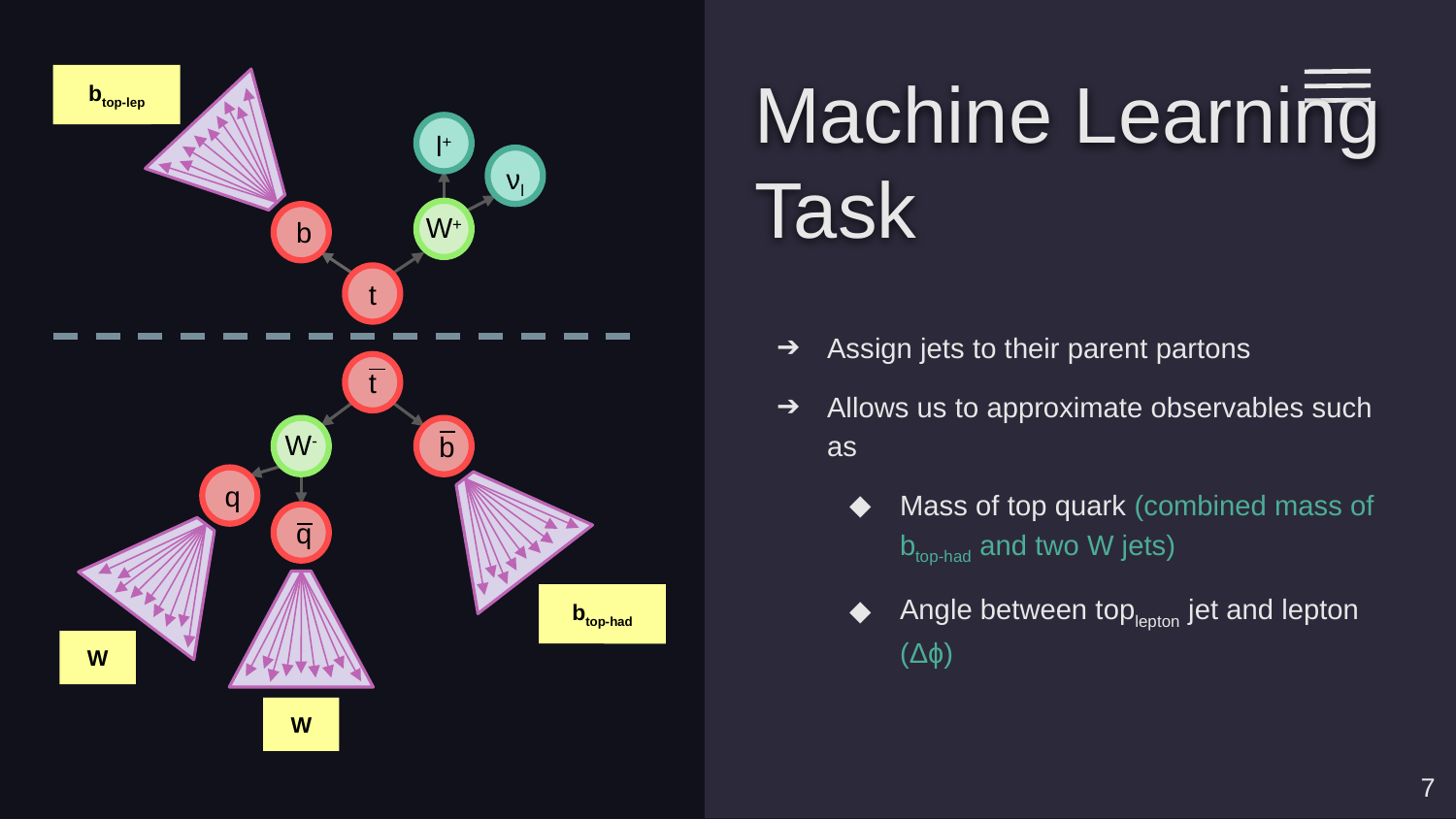

Machine Learning Task
btop-lep

l+

νl

W+

b
t
Assign jets to their parent partons
Allows us to approximate observables such as
Mass of top quark (combined mass of btop-had and two W jets)
Angle between toplepton jet and lepton (Δɸ)
t
W-

b

q
q

btop-had
W
W
7